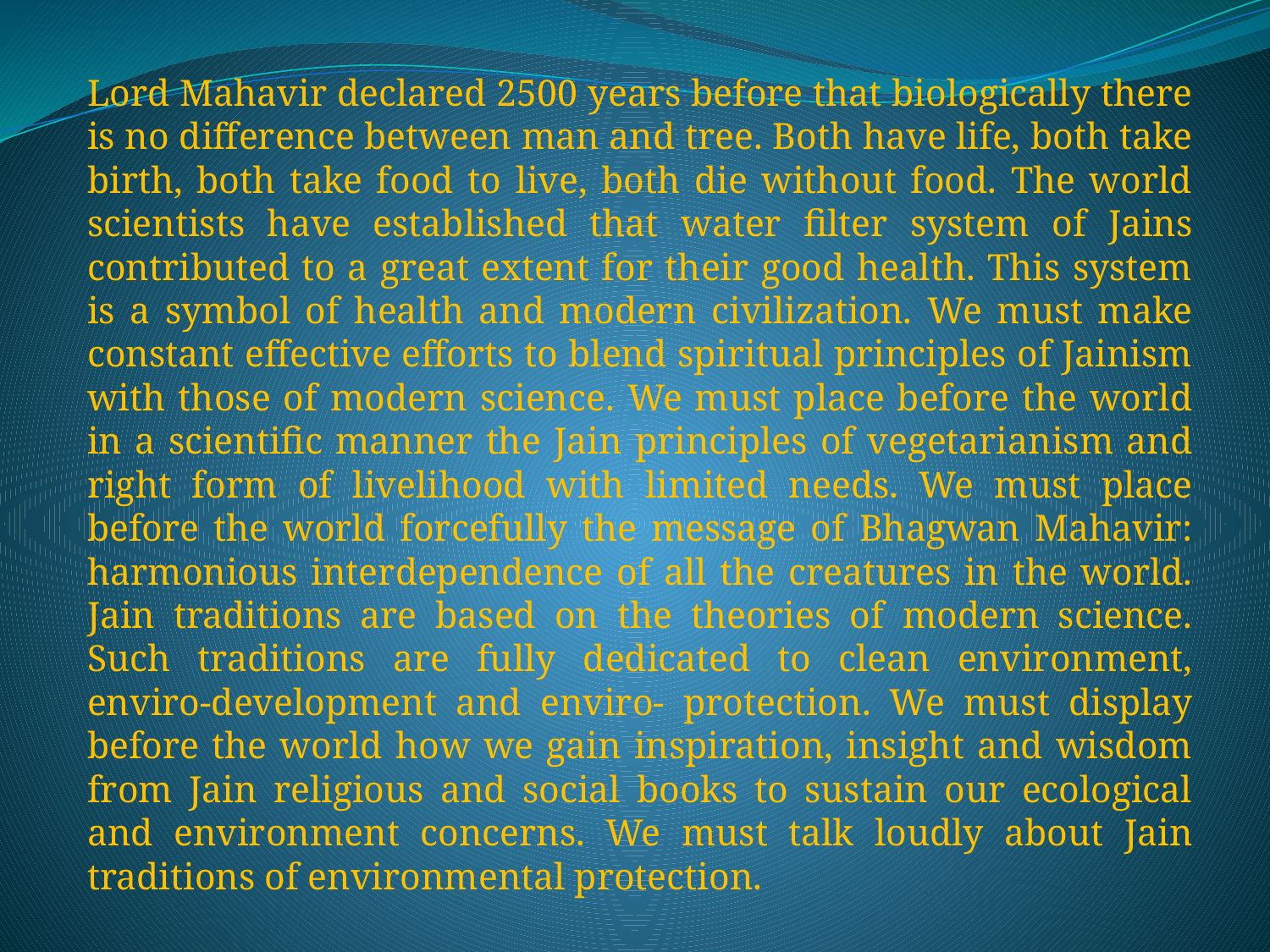

Lord Mahavir declared 2500 years before that biologically there is no difference between man and tree. Both have life, both take birth, both take food to live, both die without food. The world scientists have established that water filter system of Jains contributed to a great extent for their good health. This system is a symbol of health and modern civilization. We must make constant effective efforts to blend spiritual principles of Jainism with those of modern science. We must place before the world in a scientific manner the Jain principles of vegetarianism and right form of livelihood with limited needs. We must place before the world forcefully the message of Bhagwan Mahavir: harmonious interdependence of all the creatures in the world. Jain traditions are based on the theories of modern science. Such traditions are fully dedicated to clean environment, enviro-development and enviro- protection. We must display before the world how we gain inspiration, insight and wisdom from Jain religious and social books to sustain our ecological and environment concerns. We must talk loudly about Jain traditions of environmental protection.